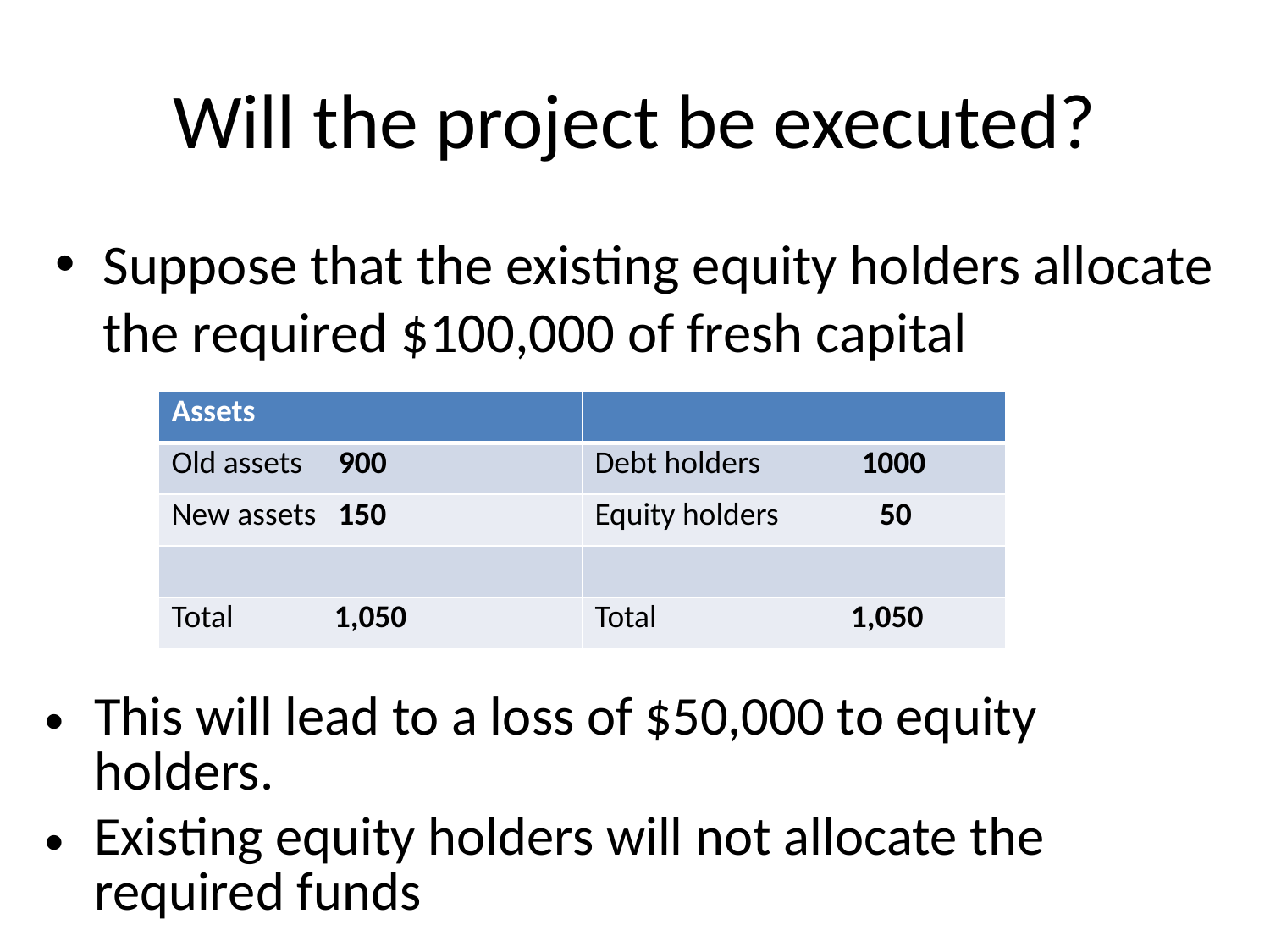

# Will the project be executed?
Suppose that the existing equity holders allocate the required $100,000 of fresh capital
| Assets |  |
| --- | --- |
| Old assets 900 | Debt holders 1000 |
| New assets 150 | Equity holders 50 |
|  |  |
| Total 1,050 | Total 1,050 |
This will lead to a loss of $50,000 to equity holders.
Existing equity holders will not allocate the required funds